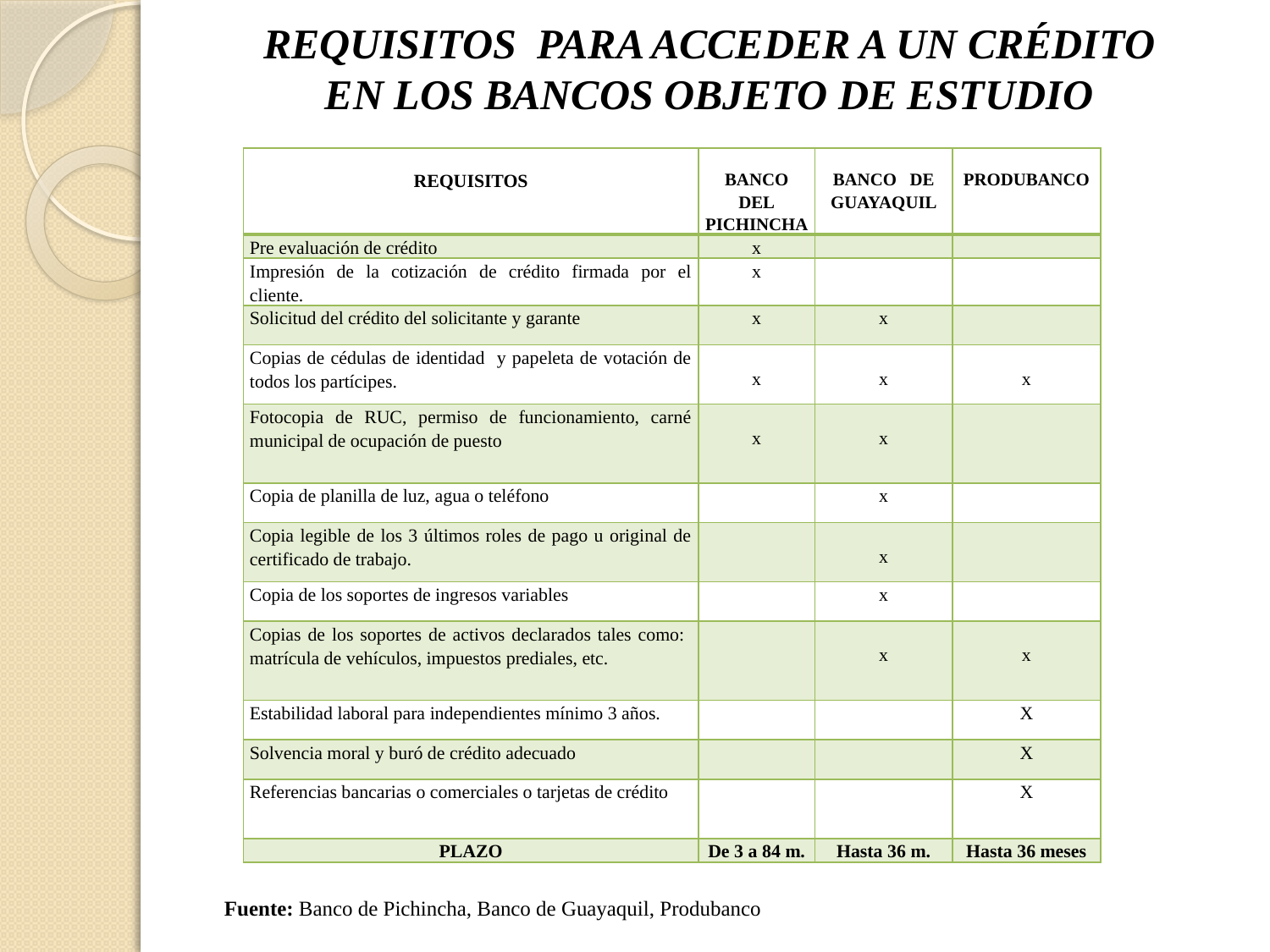

REQUISITOS  PARA ACCEDER A UN CRÉDITO EN LOS BANCOS OBJETO DE ESTUDIO
| REQUISITOS | BANCO DEL PICHINCHA | BANCO DE GUAYAQUIL | PRODUBANCO |
| --- | --- | --- | --- |
| Pre evaluación de crédito | x |  |  |
| Impresión de la cotización de crédito firmada por el cliente. | x |  |  |
| Solicitud del crédito del solicitante y garante | x | x |  |
| Copias de cédulas de identidad y papeleta de votación de todos los partícipes. | x | x | x |
| Fotocopia de RUC, permiso de funcionamiento, carné municipal de ocupación de puesto | x | x |  |
| Copia de planilla de luz, agua o teléfono |  | x |  |
| Copia legible de los 3 últimos roles de pago u original de certificado de trabajo. |  | x |  |
| Copia de los soportes de ingresos variables |  | x |  |
| Copias de los soportes de activos declarados tales como: matrícula de vehículos, impuestos prediales, etc. |  | x | x |
| Estabilidad laboral para independientes mínimo 3 años. |  |  | X |
| Solvencia moral y buró de crédito adecuado |  |  | X |
| Referencias bancarias o comerciales o tarjetas de crédito |  |  | X |
| PLAZO | De 3 a 84 m. | Hasta 36 m. | Hasta 36 meses |
Fuente: Banco de Pichincha, Banco de Guayaquil, Produbanco